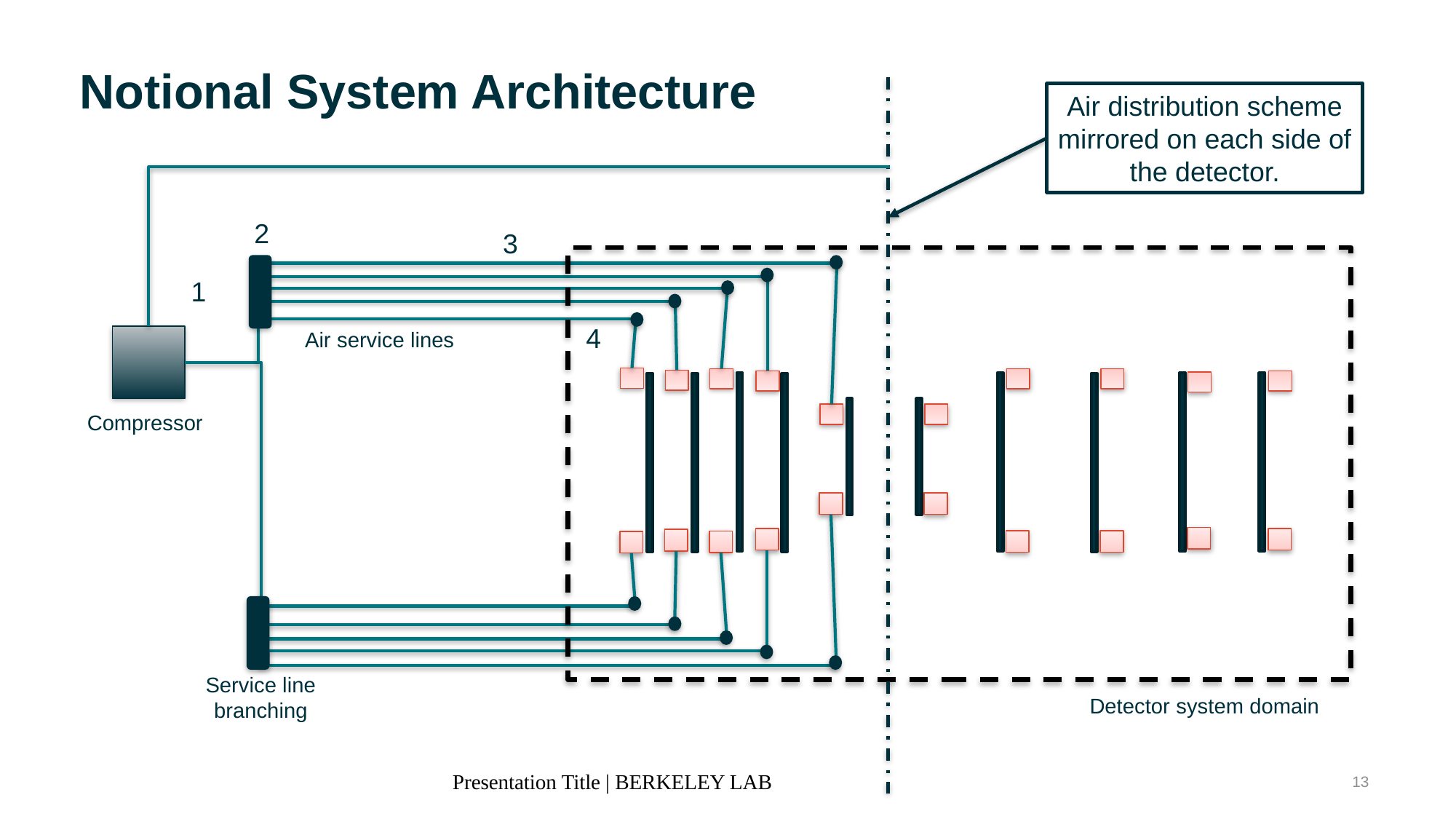

# Notional System Architecture
Air distribution scheme mirrored on each side of the detector.
2
3

1

4
Air service lines

Compressor

Service line branching
Detector system domain
13
Presentation Title | BERKELEY LAB